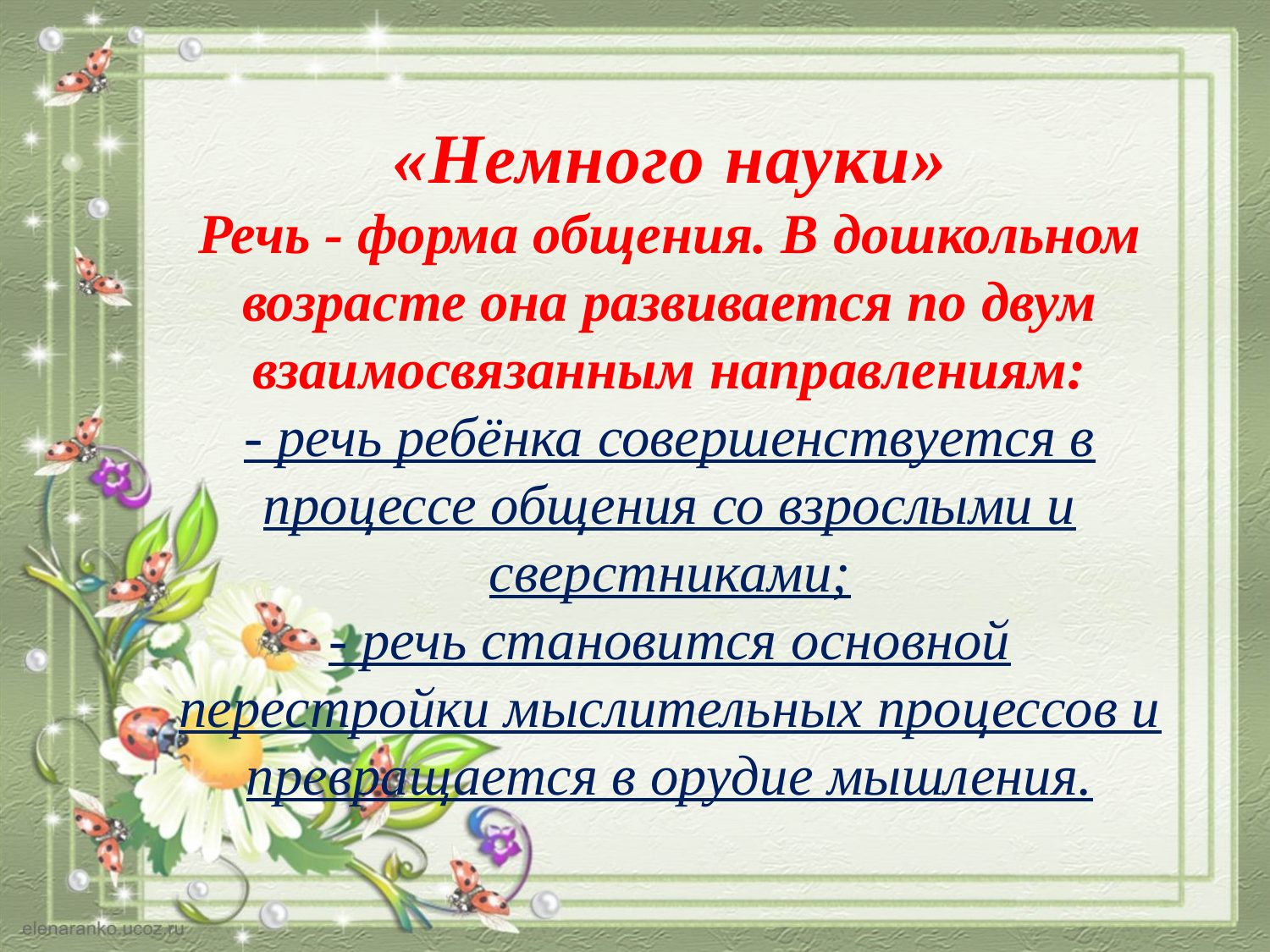

«Немного науки»
Речь - форма общения. В дошкольном возрасте она развивается по двум взаимосвязанным направлениям:
- речь ребёнка совершенствуется в процессе общения со взрослыми и сверстниками;
- речь становится основной перестройки мыслительных процессов и превращается в орудие мышления.